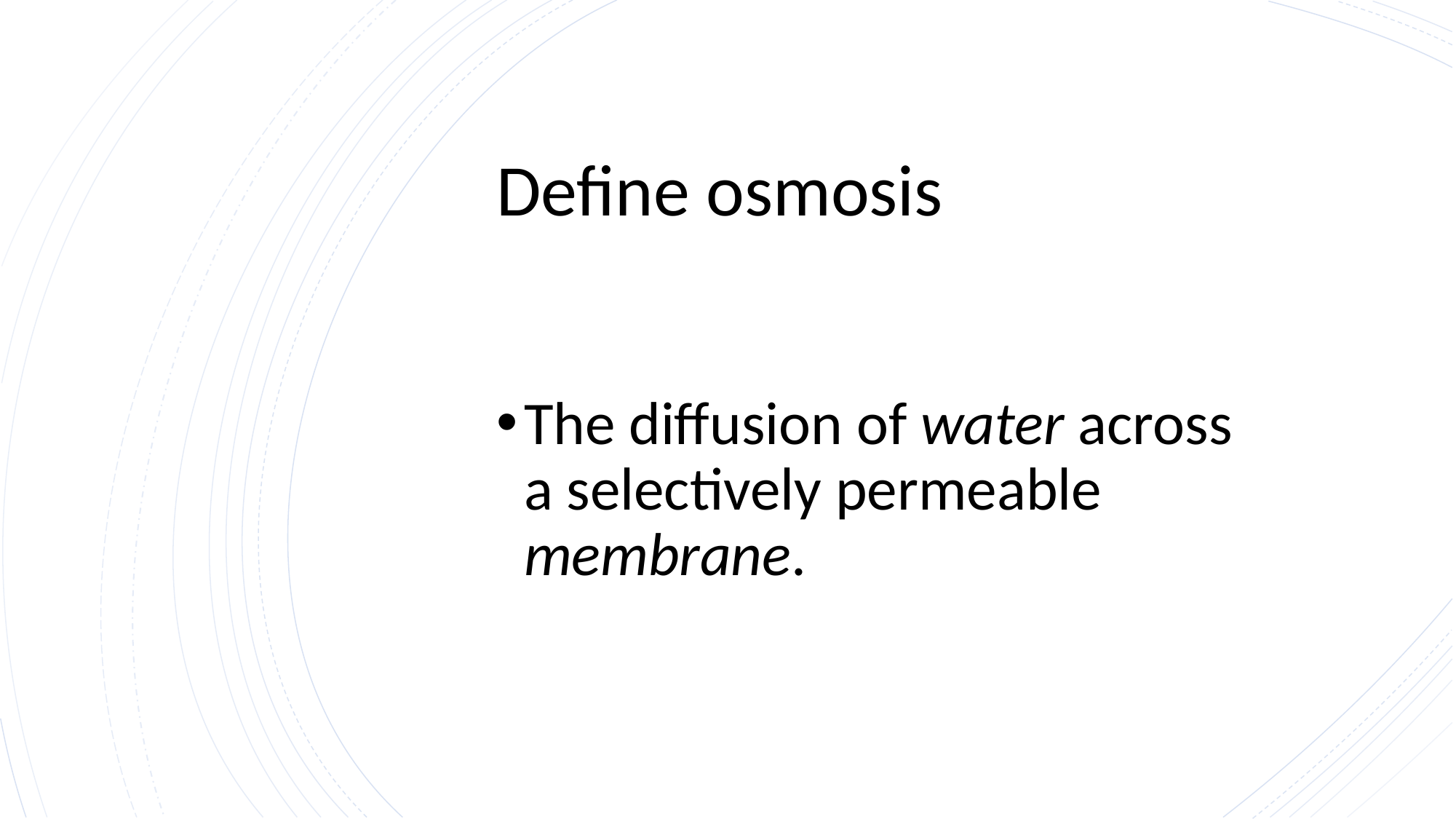

# Define osmosis
The diffusion of water across a selectively permeable membrane.